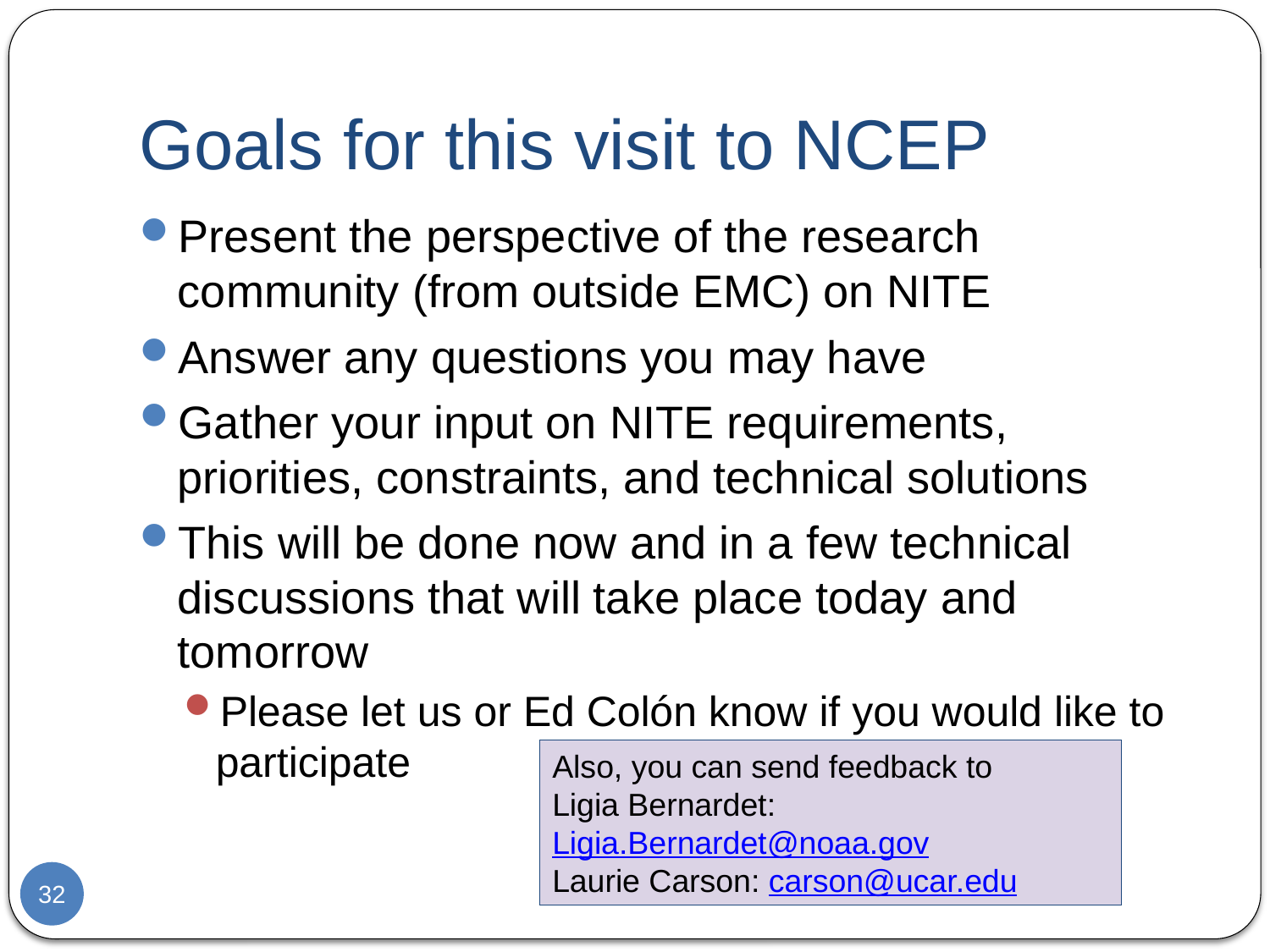

# Goals for this visit to NCEP
Present the perspective of the research community (from outside EMC) on NITE
Answer any questions you may have
Gather your input on NITE requirements, priorities, constraints, and technical solutions
This will be done now and in a few technical discussions that will take place today and tomorrow
Please let us or Ed Colón know if you would like to participate
Also, you can send feedback to
Ligia Bernardet: Ligia.Bernardet@noaa.gov
Laurie Carson: carson@ucar.edu
32